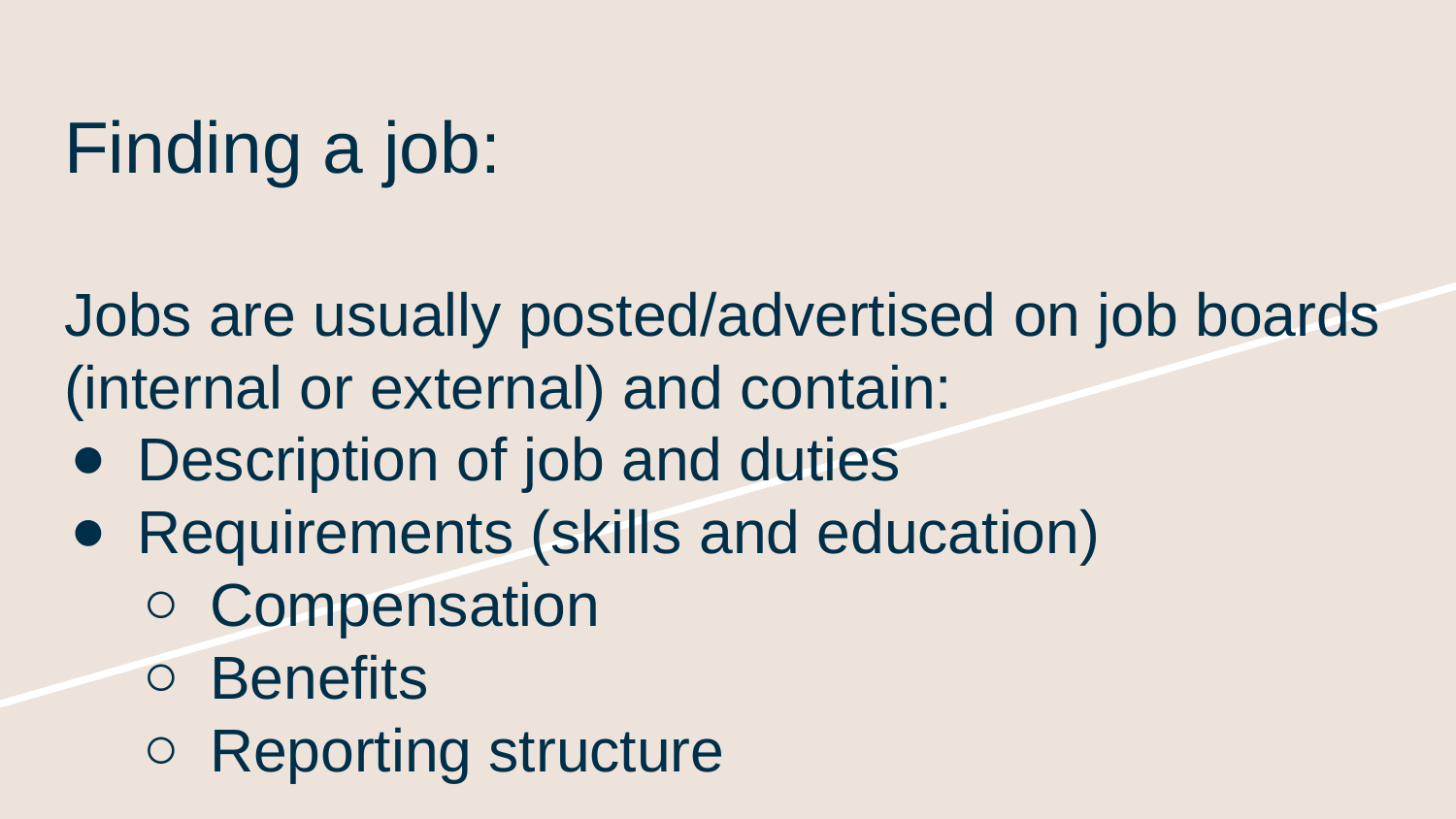

# Finding a job:

Jobs are usually posted/advertised on job boards (internal or external) and contain:
Description of job and duties
Requirements (skills and education)
Compensation
Benefits
Reporting structure